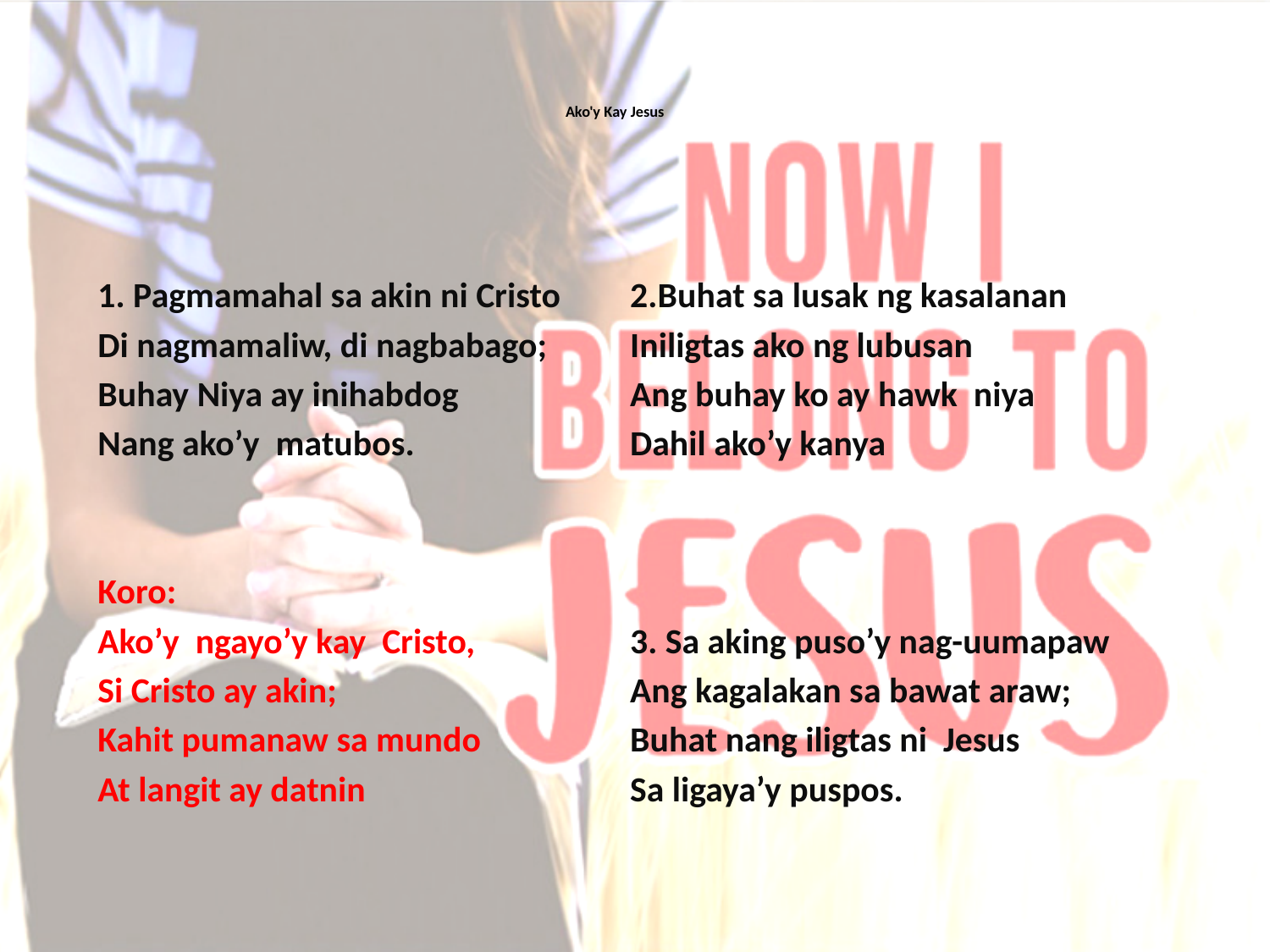

# Ako'y Kay Jesus
1. Pagmamahal sa akin ni Cristo
Di nagmamaliw, di nagbabago;
Buhay Niya ay inihabdog
Nang ako’y  matubos.

Koro:
Ako’y  ngayo’y kay  Cristo,
Si Cristo ay akin;
Kahit pumanaw sa mundo
At langit ay datnin

2.Buhat sa lusak ng kasalanan
Iniligtas ako ng lubusan
Ang buhay ko ay hawk  niya
Dahil ako’y kanya

3. Sa aking puso’y nag-uumapaw
Ang kagalakan sa bawat araw;
Buhat nang iligtas ni  Jesus
Sa ligaya’y puspos.